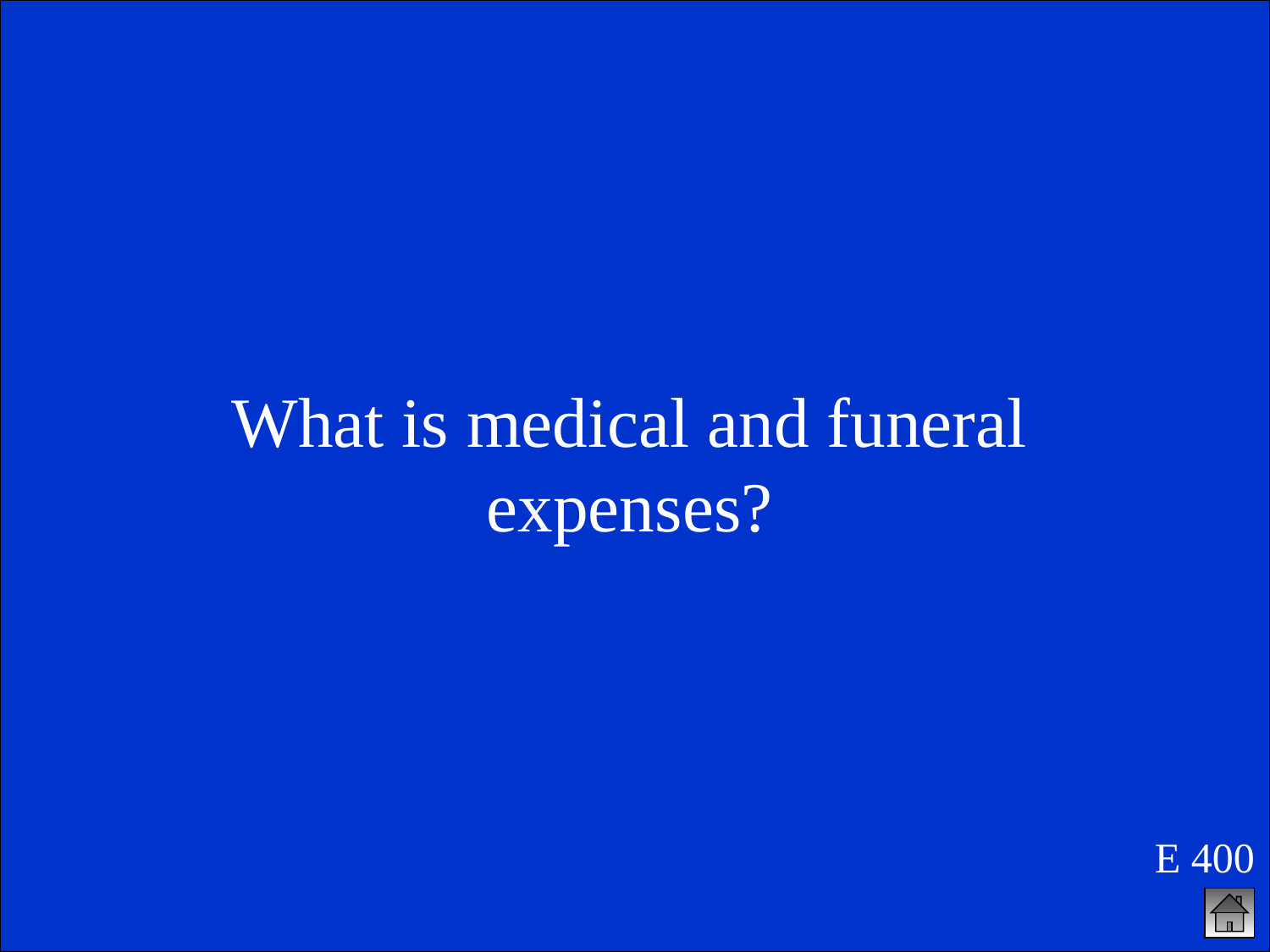

What is medical and funeral expenses?
E 400